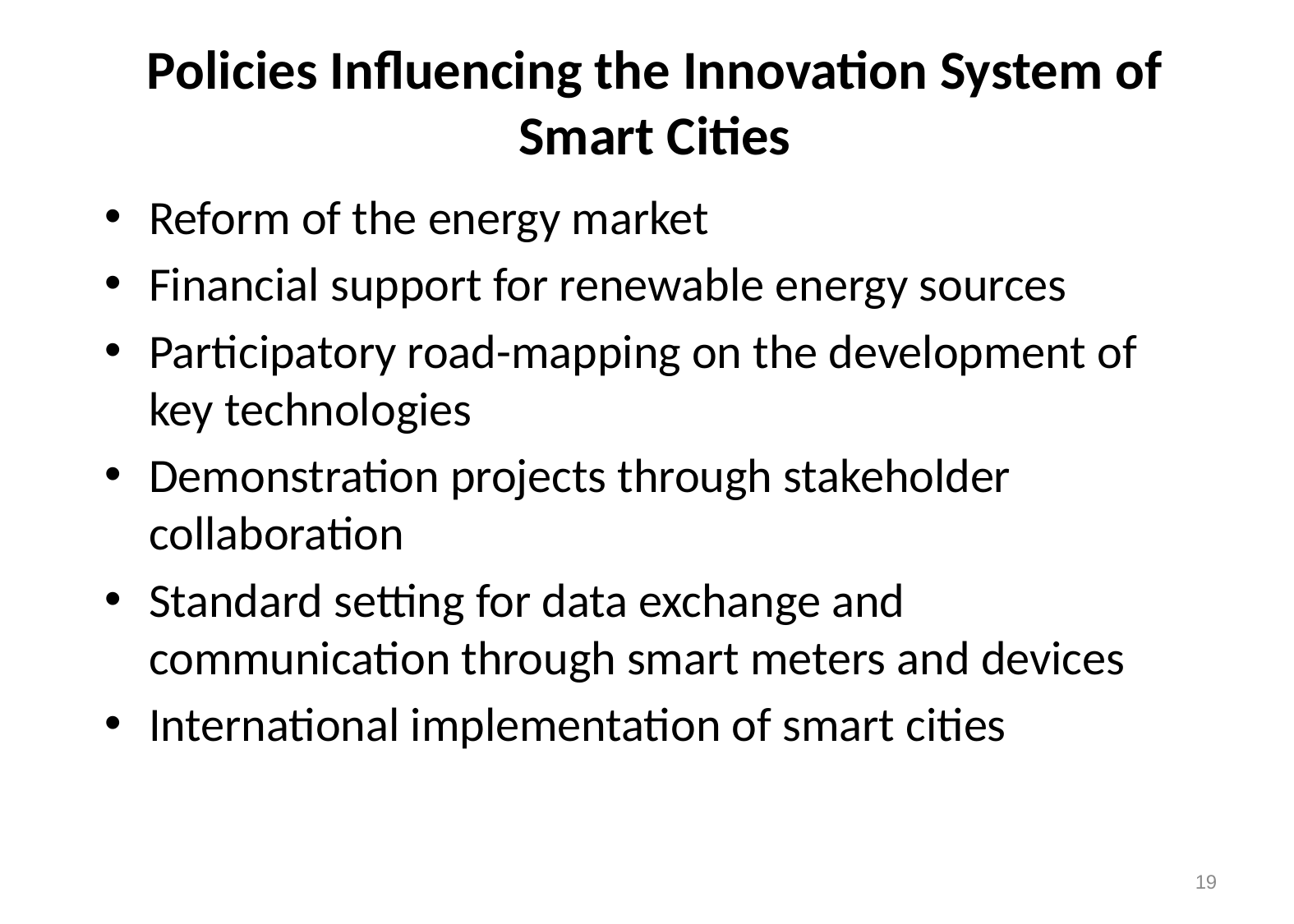

# Policies Influencing the Innovation System of Smart Cities
Reform of the energy market
Financial support for renewable energy sources
Participatory road-mapping on the development of key technologies
Demonstration projects through stakeholder collaboration
Standard setting for data exchange and communication through smart meters and devices
International implementation of smart cities
19